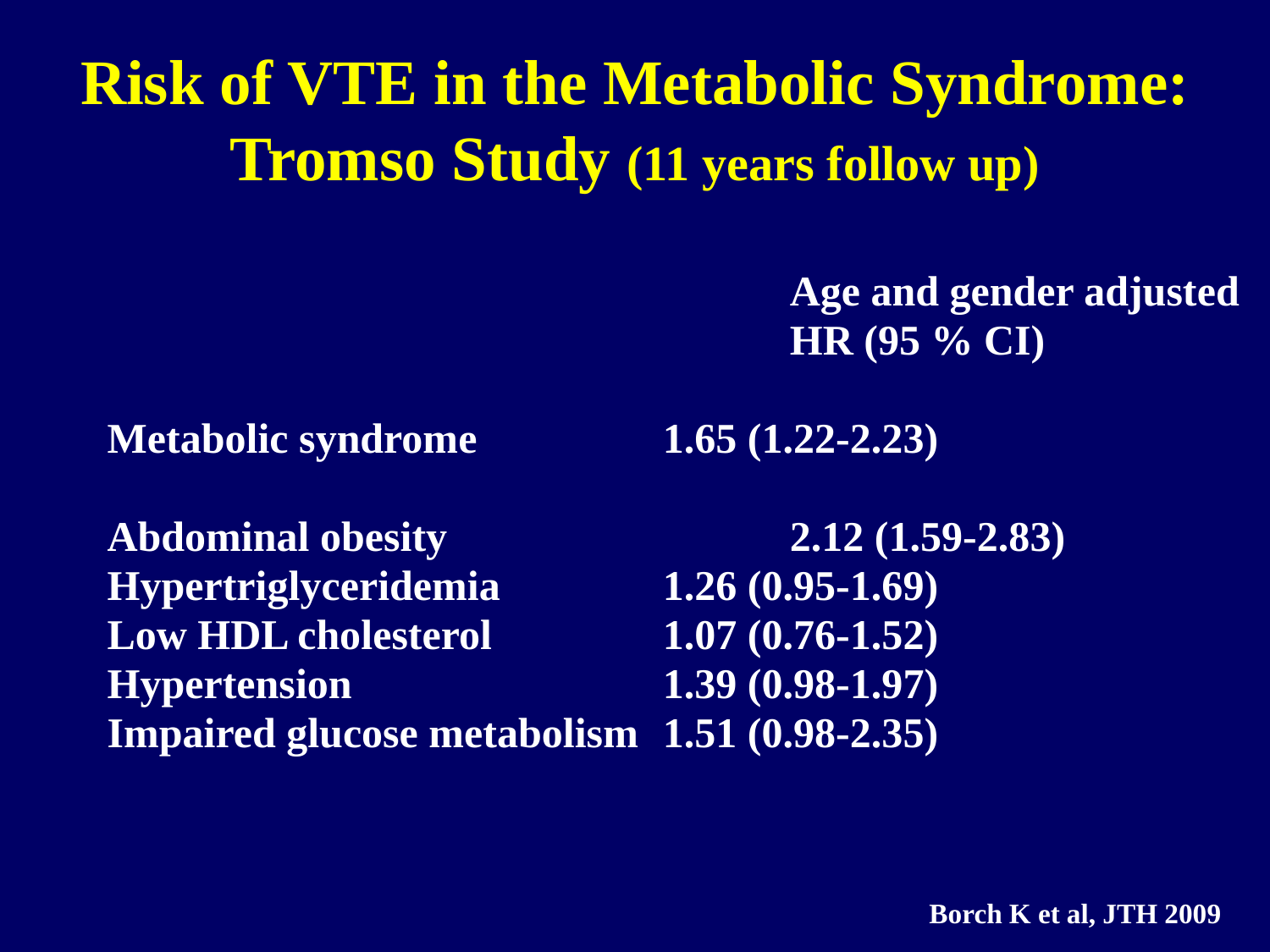

Risk of VTE in the Metabolic Syndrome: Tromso Study (11 years follow up)
						Age and gender adjusted
						HR (95 % CI)

Metabolic syndrome  		1.65 (1.22-2.23)

Abdominal obesity 			2.12 (1.59-2.83)
Hypertriglyceridemia 		1.26 (0.95-1.69)
Low HDL cholesterol 		1.07 (0.76-1.52)
Hypertension 			1.39 (0.98-1.97)
Impaired glucose metabolism	1.51 (0.98-2.35)
Borch K et al, JTH 2009